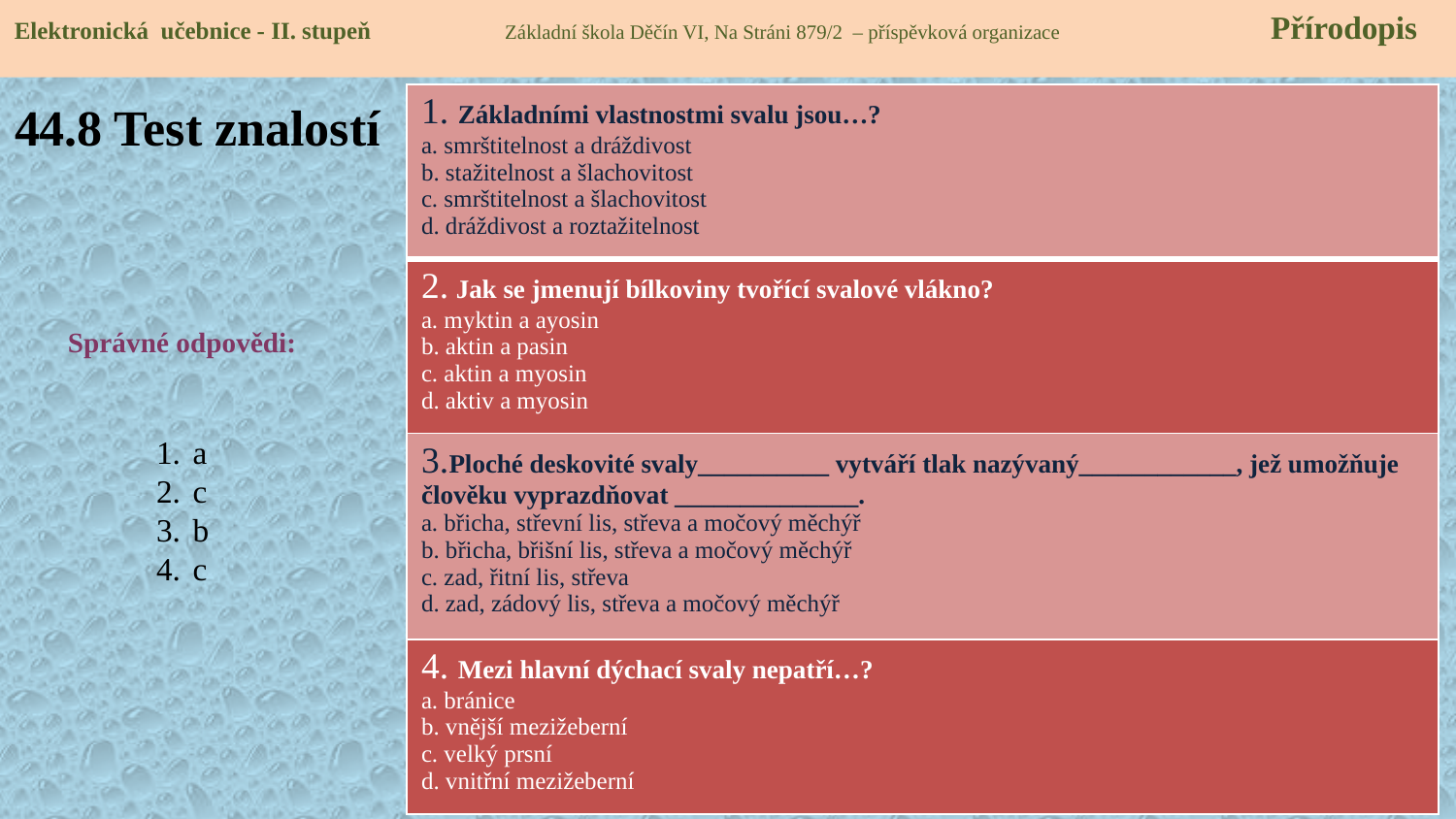

Elektronická  učebnice - II. stupeň                      Základní škola Děčín VI, Na Stráni 879/2  – příspěvková organizace                       	                  Přírodopis

# 44.8 Test znalostí
| 1. Základními vlastnostmi svalu jsou…? a. smrštitelnost a dráždivost b. stažitelnost a šlachovitost c. smrštitelnost a šlachovitost d. dráždivost a roztažitelnost |
| --- |
| 2. Jak se jmenují bílkoviny tvořící svalové vlákno? a. myktin a ayosin b. aktin a pasin c. aktin a myosin d. aktiv a myosin |
| 3.Ploché deskovité svaly\_\_\_\_\_\_\_\_\_\_ vytváří tlak nazývaný\_\_\_\_\_\_\_\_\_\_\_\_, jež umožňuje člověku vyprazdňovat \_\_\_\_\_\_\_\_\_\_\_\_\_\_. a. břicha, střevní lis, střeva a močový měchýř b. břicha, břišní lis, střeva a močový měchýř c. zad, řitní lis, střeva d. zad, zádový lis, střeva a močový měchýř |
| 4. Mezi hlavní dýchací svaly nepatří…? a. bránice b. vnější mezižeberní c. velký prsní d. vnitřní mezižeberní |
Správné odpovědi:

a
c
b
c